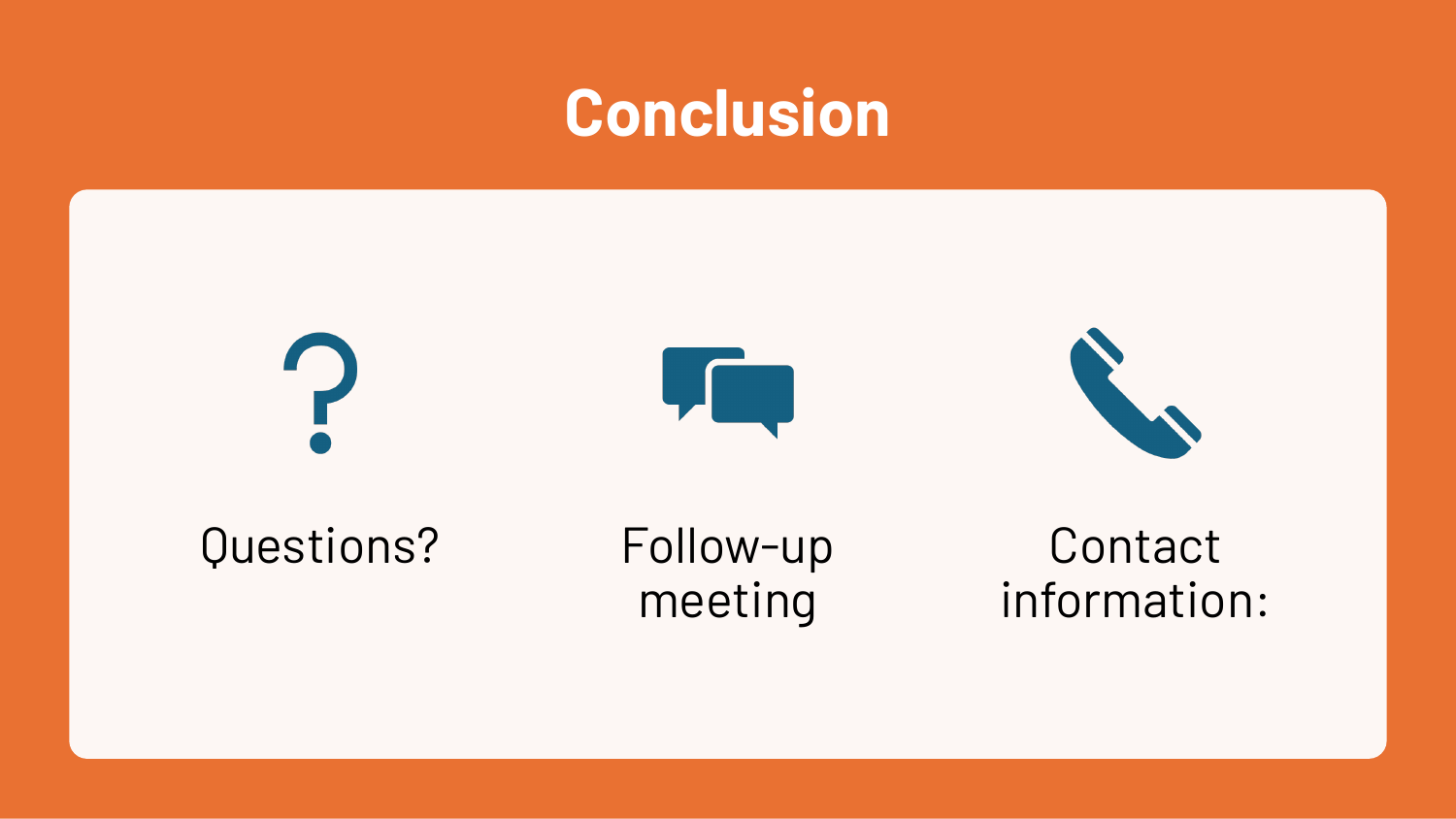

# Conclusion

Questions?
Follow-up meeting
Contact information: